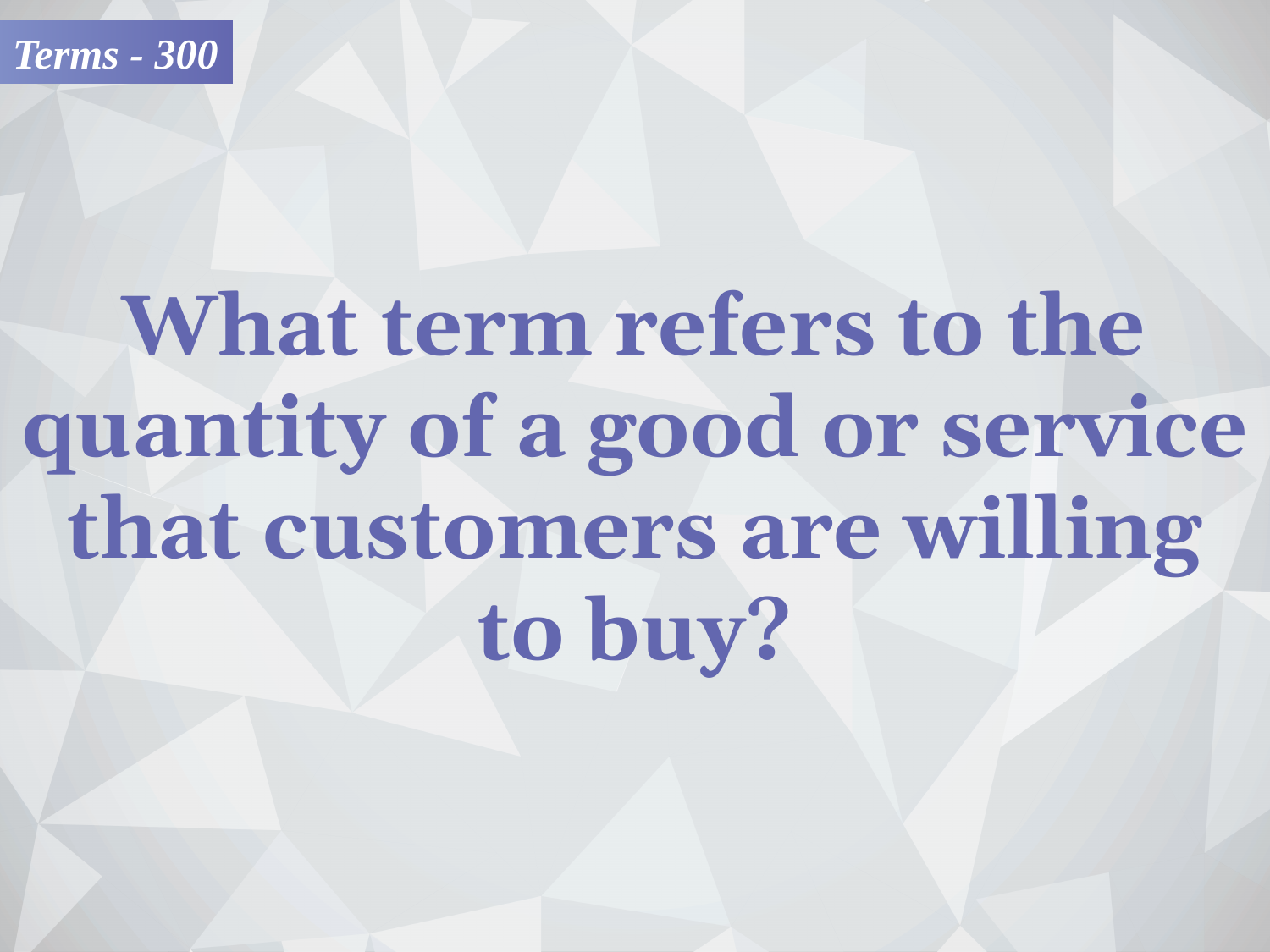

Terms - 300
What term refers to the quantity of a good or service that customers are willing to buy?